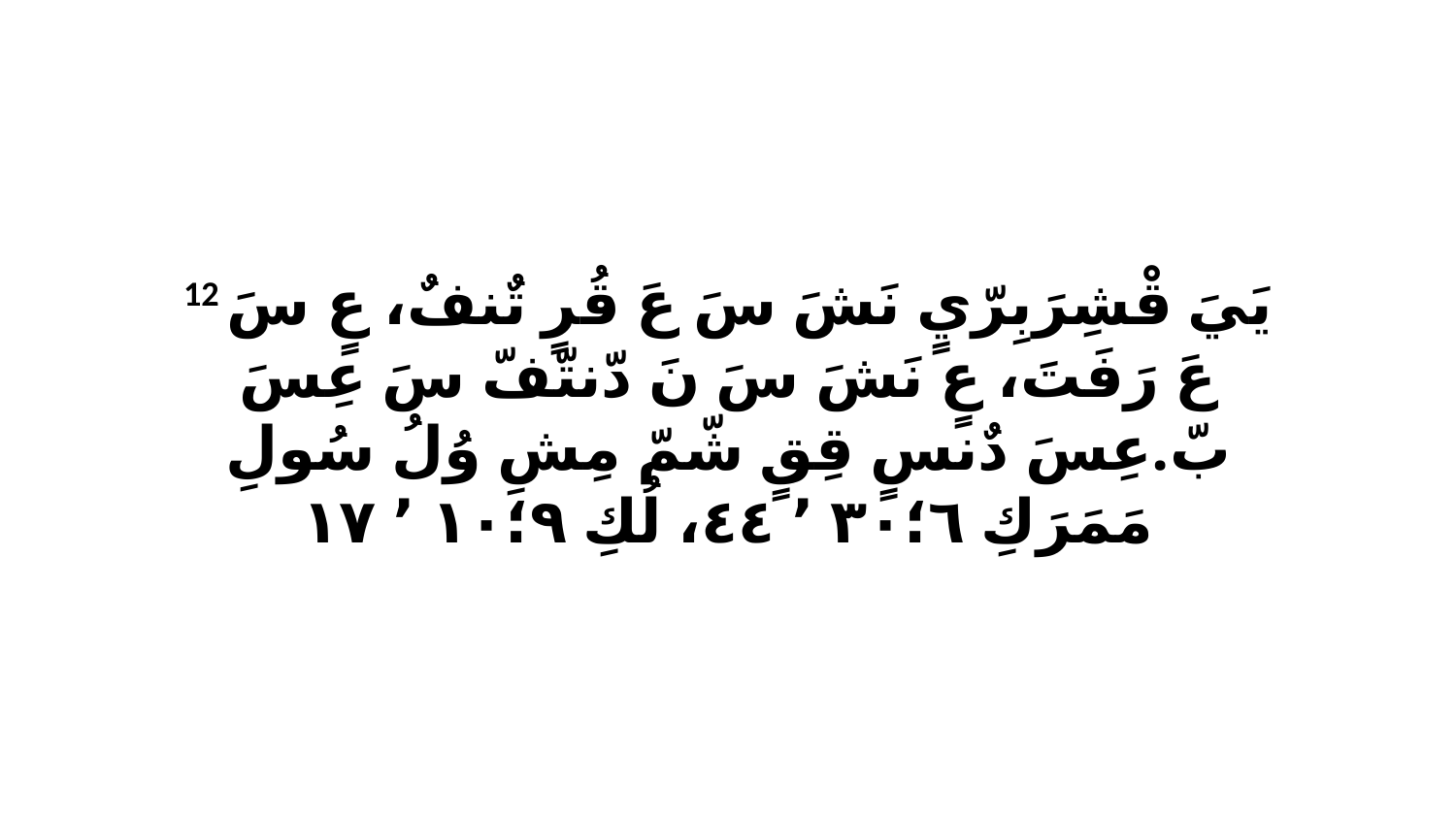

12 يَيَ قْشِرَبِرّيٍ نَشَ سَ عَ قُرٍ تٌنفٌ، عٍ سَ عَ رَفَتَ، عٍ نَشَ سَ نَ دّنتّفّ سَ عِسَ بّ.عِسَ دٌنسٍ قِقٍ شّمّ مِشِ وُلُ سُولِ مَمَرَكِ ٦‏؛٣٠ ٬ ٤٤، لُكِ ٩‏؛١٠ ٬ ١٧